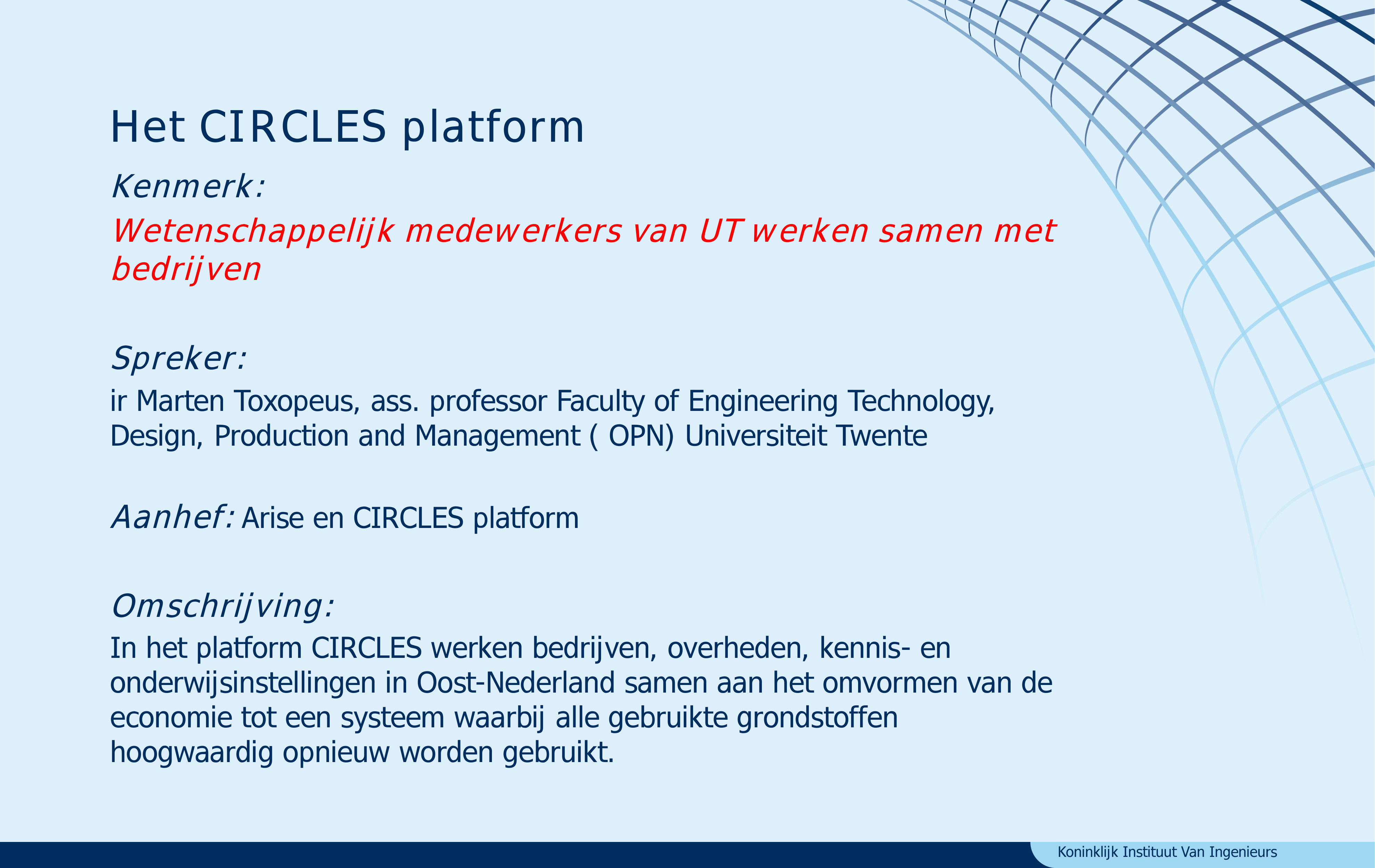

Het CIRCLES platform
Kenmerk:
Wetenschappelijk medewerkers van UT werken samen met bedrijven

Spreker:
ir Marten Toxopeus, ass. professor Faculty of Engineering Technology, Design, Production and Management ( OPN) Universiteit Twente
Aanhef: Arise en CIRCLES platform

Omschrijving:
In het platform CIRCLES werken bedrijven, overheden, kennis- en onderwijsinstellingen in Oost-Nederland samen aan het omvormen van de economie tot een systeem waarbij alle gebruikte grondstoffen hoogwaardig opnieuw worden gebruikt.